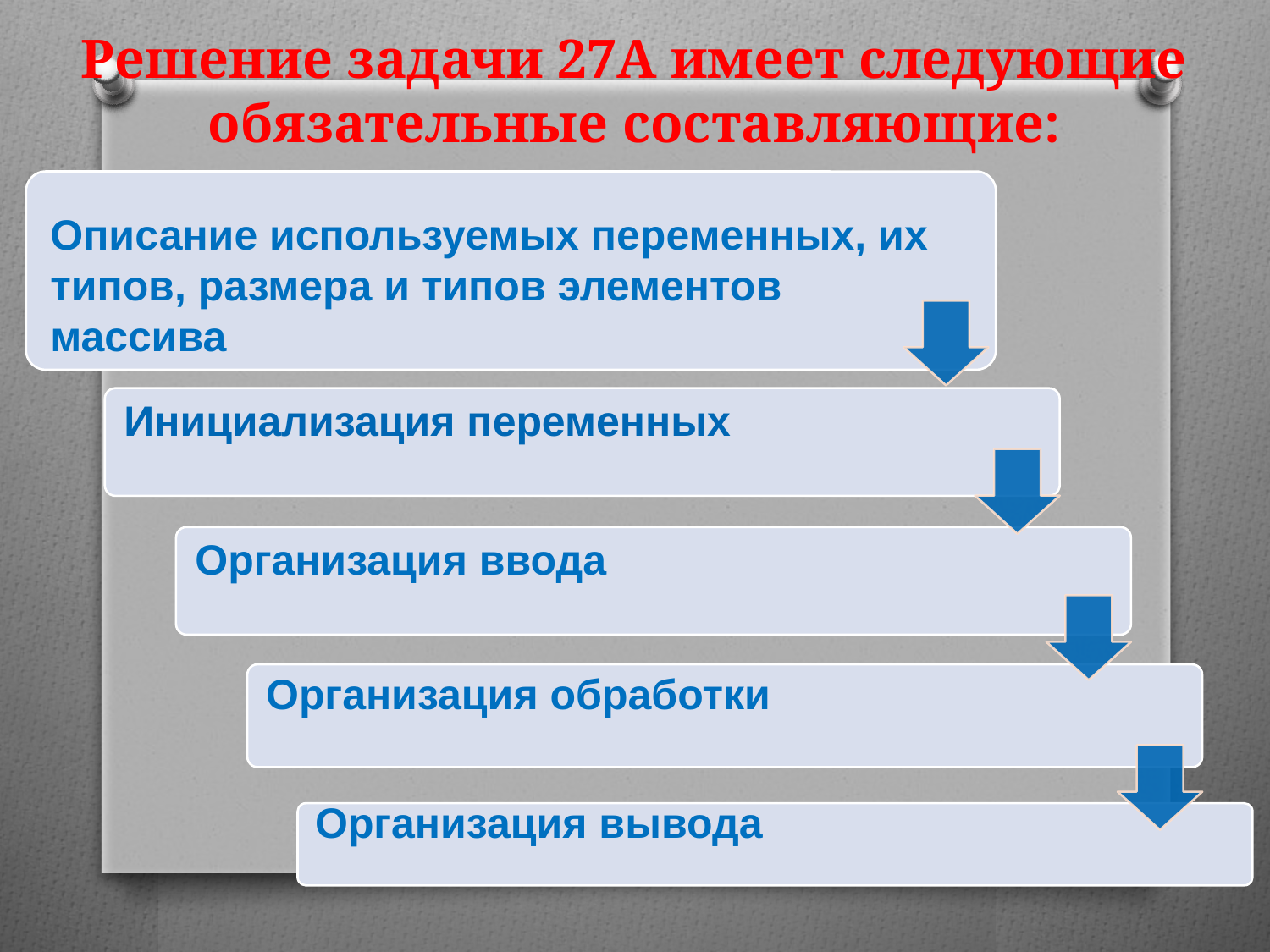

# Решение задачи 27А имеет следующие обязательные составляющие:

Описание используемых переменных, их типов, размера и типов элементов  массива

Инициализация переменных

Организация ввода

Организация обработки

Организация вывода

33